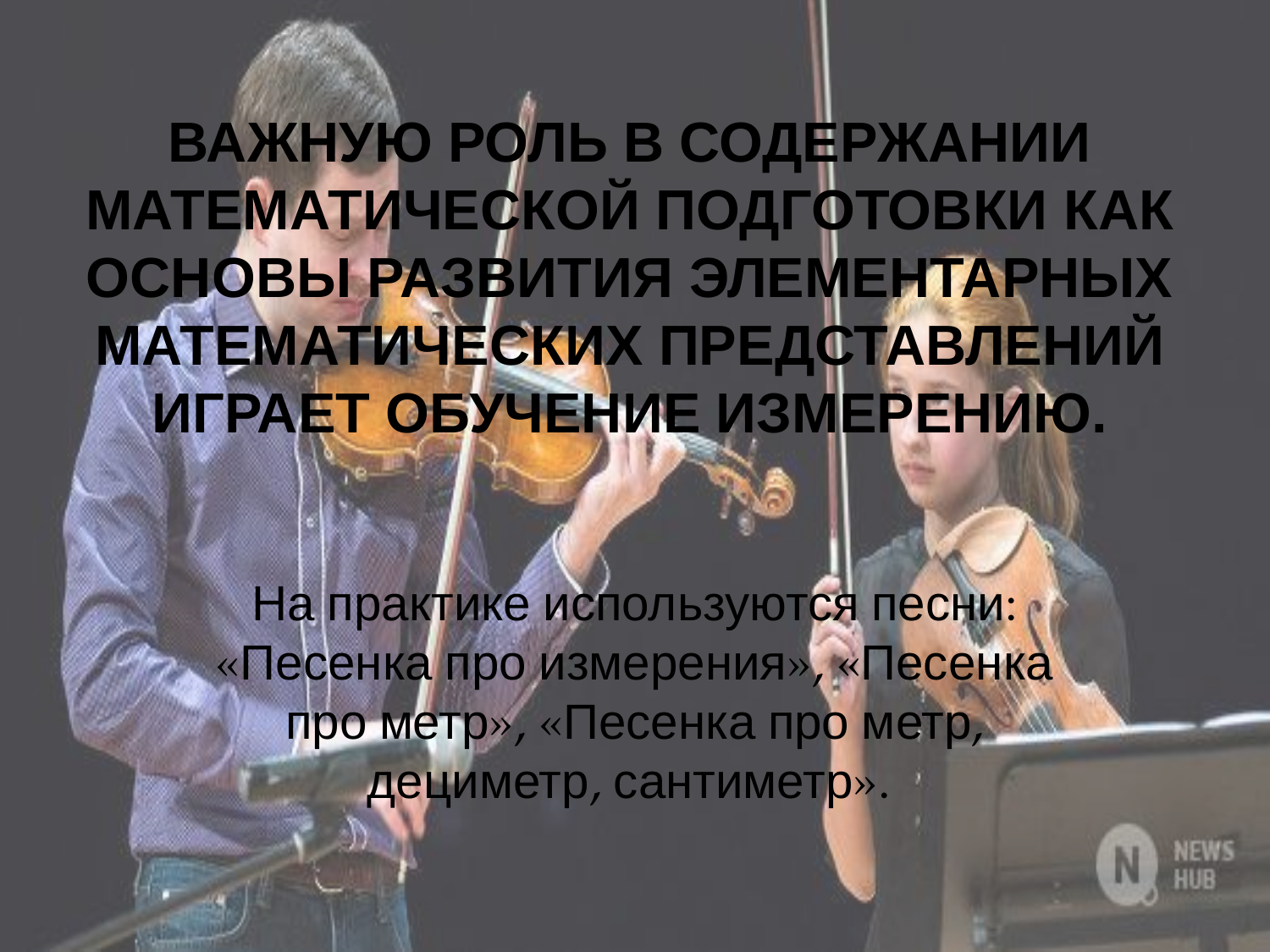

# Важную роль в содержании математической подготовки как основы развития элементарных математических представлений играет обучение измерению.

На практике используются песни: «Песенка про измерения», «Песенка про метр», «Песенка про метр, дециметр, сантиметр».